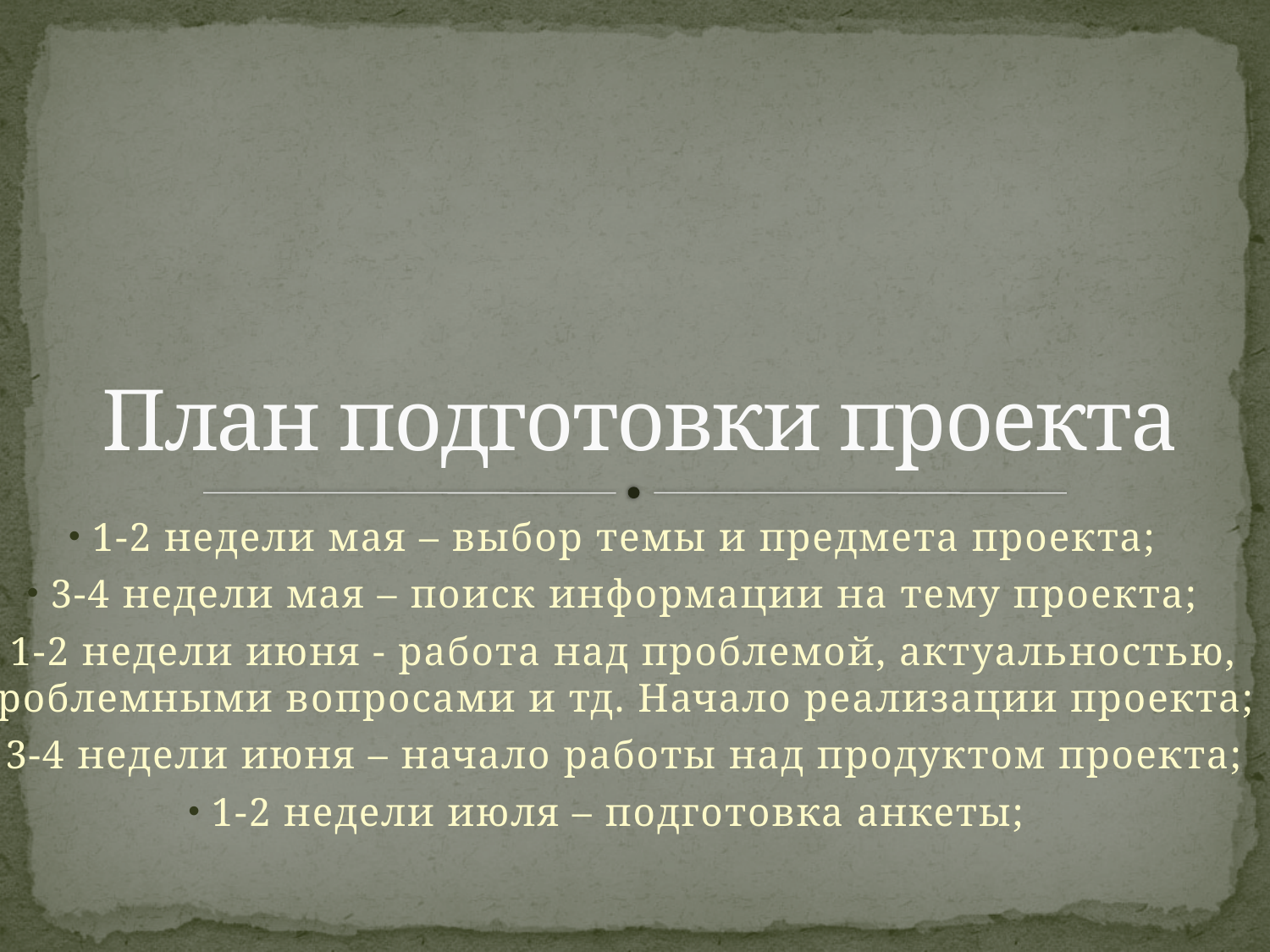

# План подготовки проекта
 1-2 недели мая – выбор темы и предмета проекта;
 3-4 недели мая – поиск информации на тему проекта;
 1-2 недели июня - работа над проблемой, актуальностью, проблемными вопросами и тд. Начало реализации проекта;
 3-4 недели июня – начало работы над продуктом проекта;
 1-2 недели июля – подготовка анкеты;